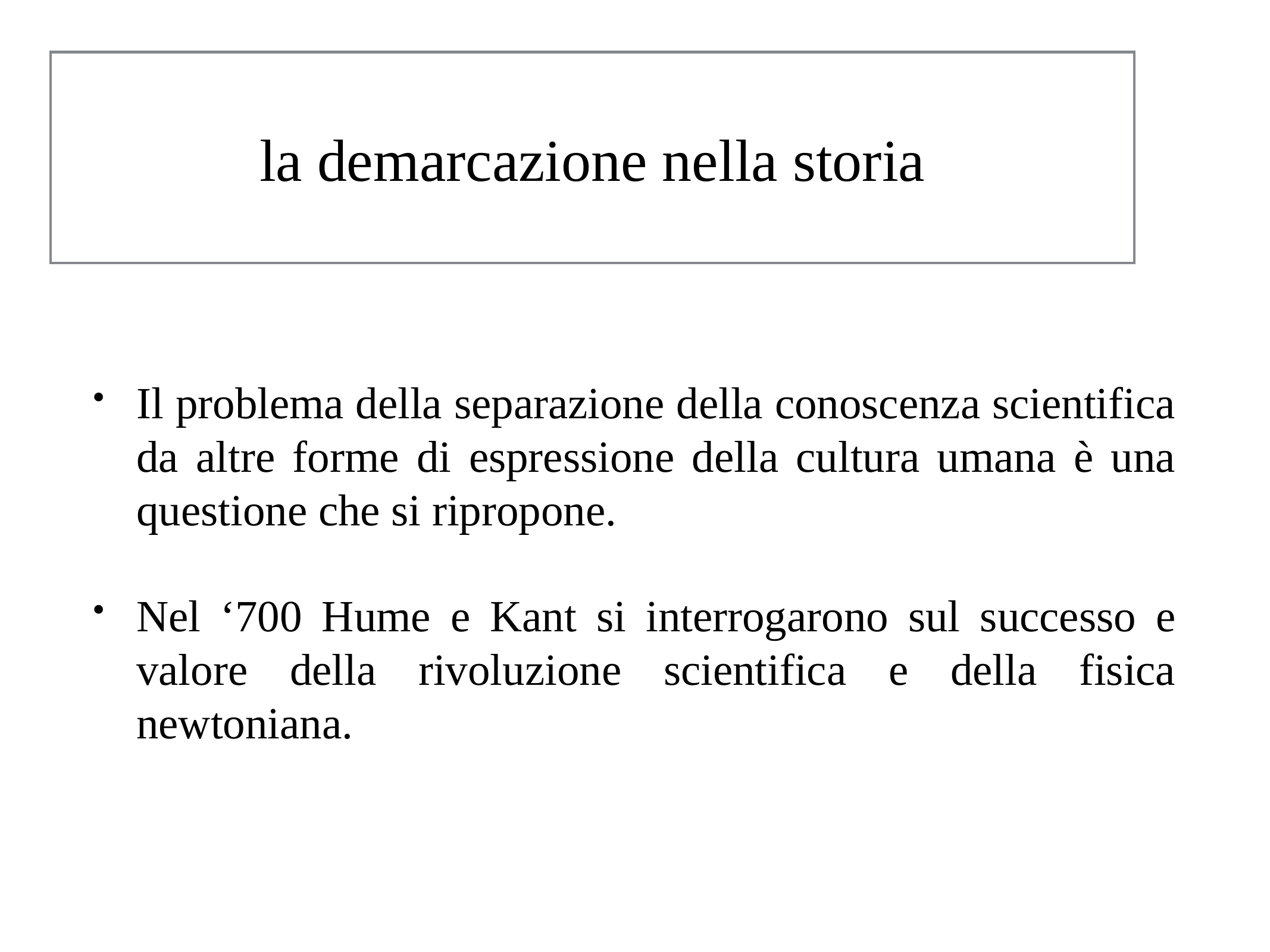

# la demarcazione nella storia
Il problema della separazione della conoscenza scientifica da altre forme di espressione della cultura umana è una questione che si ripropone.
Nel ‘700 Hume e Kant si interrogarono sul successo e valore della rivoluzione scientifica e della fisica newtoniana.